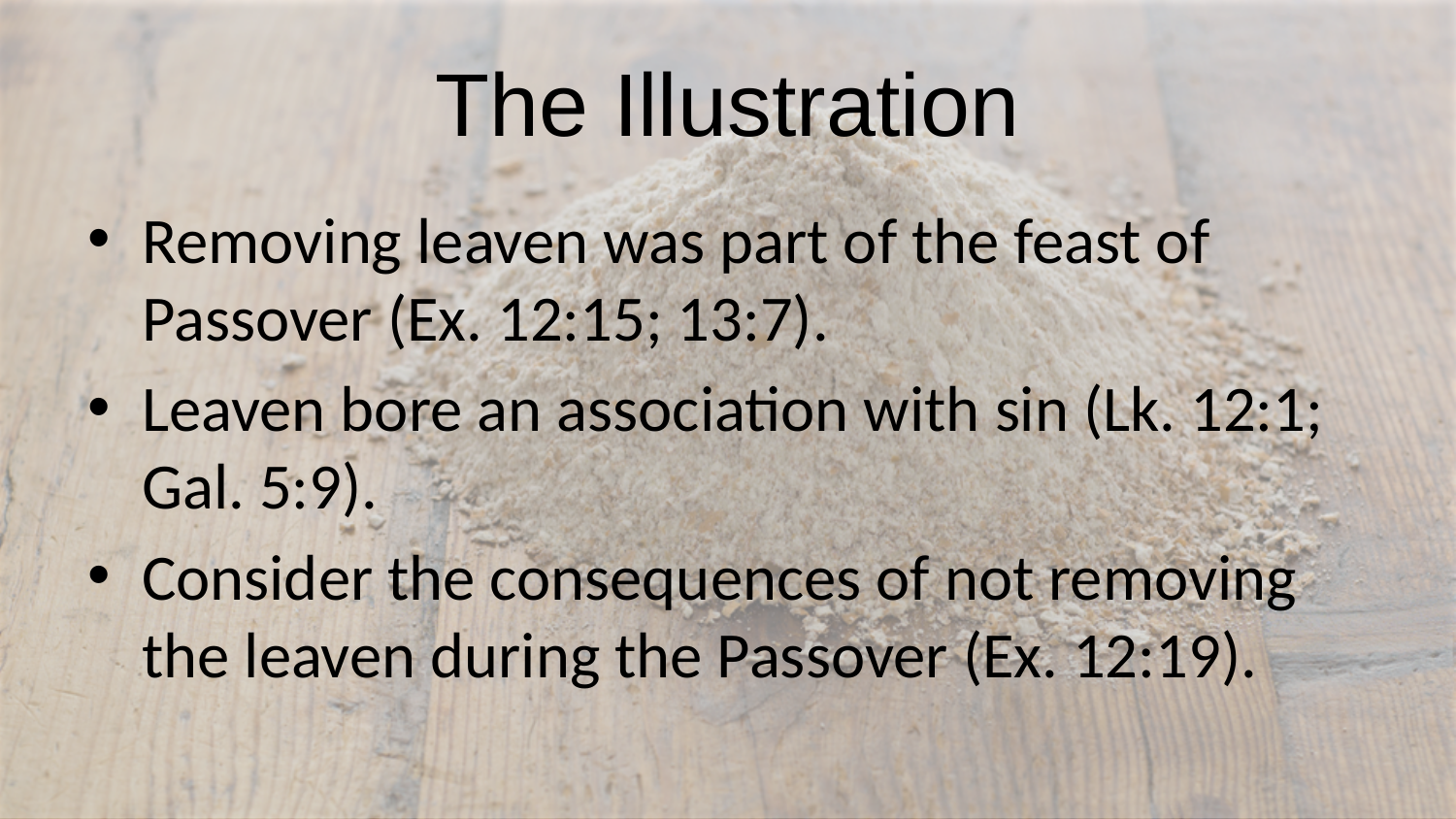

# The Illustration
Removing leaven was part of the feast of Passover (Ex. 12:15; 13:7).
Leaven bore an association with sin (Lk. 12:1; Gal. 5:9).
Consider the consequences of not removing the leaven during the Passover (Ex. 12:19).